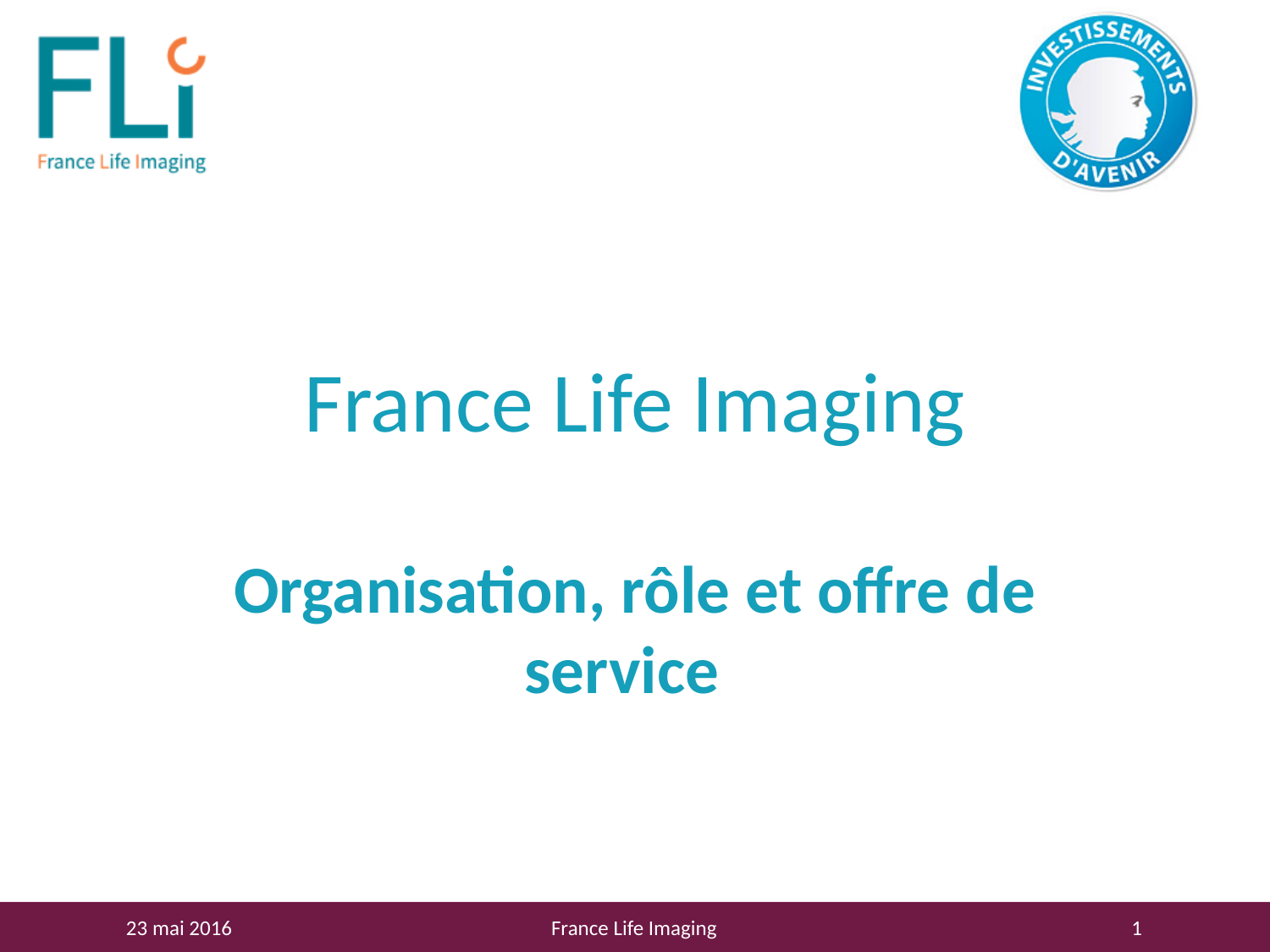

# France Life Imaging
Organisation, rôle et offre de service

23 mai 2016
France Life Imaging
1